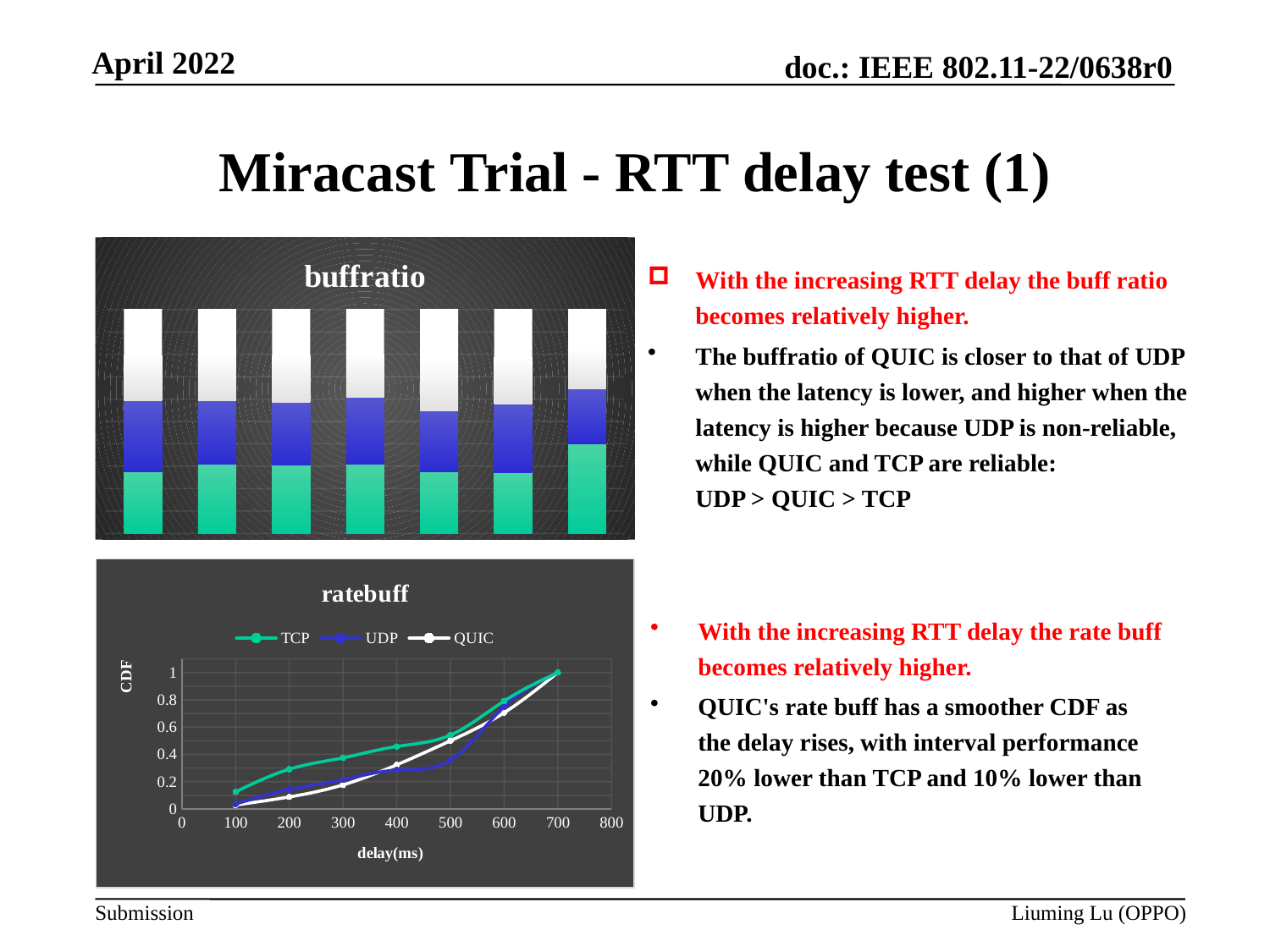

# Miracast Trial - RTT delay test (1)

### Chart: buffratio

| Category | TCP | UDP | QUIC |
|---|---|---|---|
| 100ms | 0.0062 | 0.0071 | 0.0091 |
| 200ms | 0.0086 | 0.0079 | 0.0113 |
| 300ms | 0.0098 | 0.0089 | 0.0133 |
| 400ms | 0.0119 | 0.0116 | 0.0152 |
| 500ms | 0.0129 | 0.0128 | 0.0211 |
| 600ms | 0.0128 | 0.0144 | 0.0199 |
| 700ms | 0.0248 | 0.0153 | 0.022 |
With the increasing RTT delay the buff ratio becomes relatively higher.
The buffratio of QUIC is closer to that of UDP when the latency is lower, and higher when the latency is higher because UDP is non-reliable, while QUIC and TCP are reliable:                UDP > QUIC > TCP

### Chart: ratebuff

| Category | TCP | UDP | QUIC |
|---|---|---|---|
With the increasing RTT delay the rate buff becomes relatively higher.
QUIC's rate buff has a smoother CDF as the delay rises, with interval performance 20% lower than TCP and 10% lower than UDP.
Liuming Lu (OPPO)